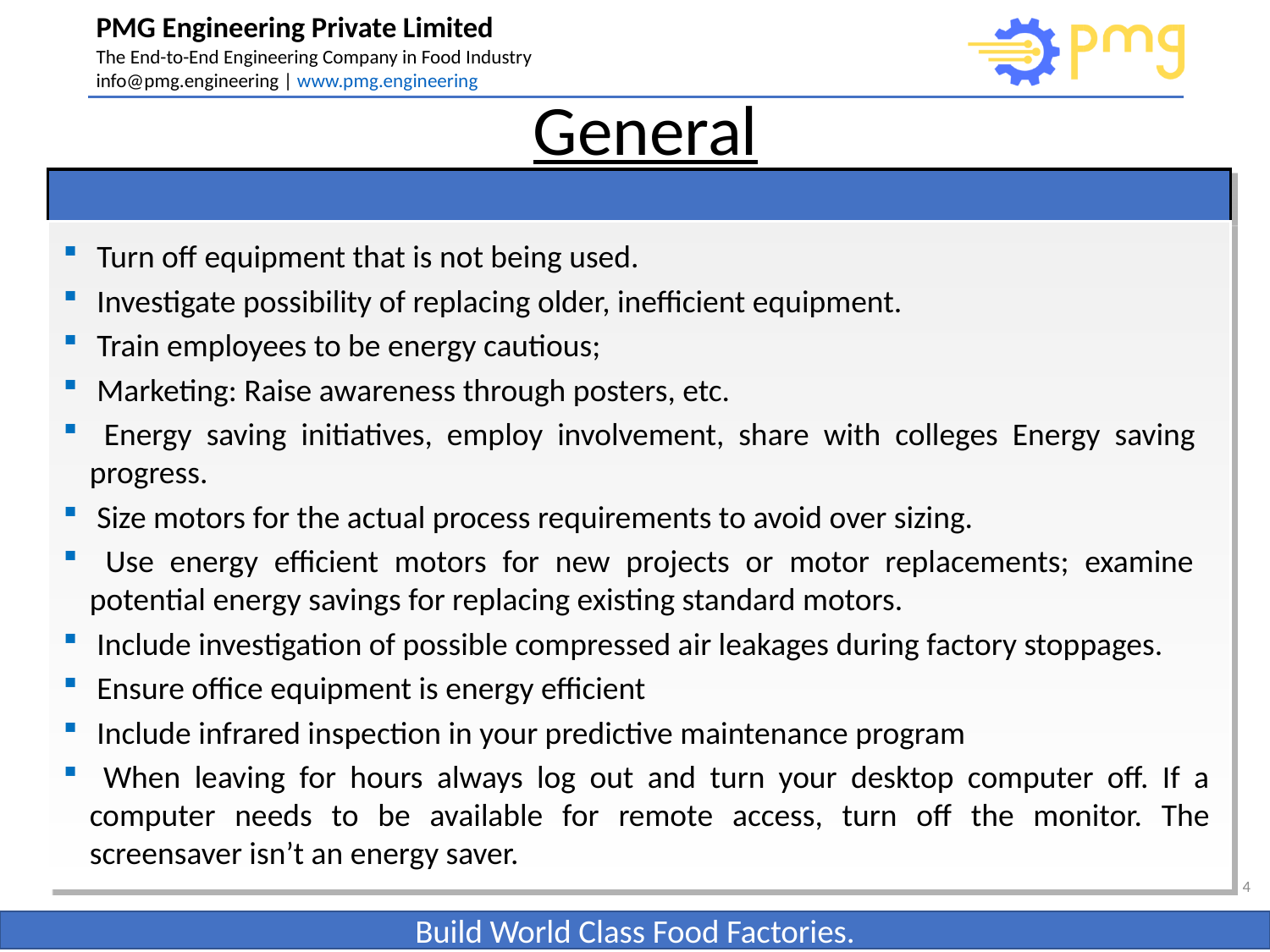

# General

 Turn off equipment that is not being used.
 Investigate possibility of replacing older, inefficient equipment.
 Train employees to be energy cautious;
 Marketing: Raise awareness through posters, etc.
 Energy saving initiatives, employ involvement, share with colleges Energy saving  progress.
 Size motors for the actual process requirements to avoid over sizing.
 Use energy efficient motors for new projects or motor replacements; examine  potential energy savings for replacing existing standard motors.
 Include investigation of possible compressed air leakages during factory stoppages.
 Ensure office equipment is energy efficient
 Include infrared inspection in your predictive maintenance program
 When leaving for hours always log out and turn your desktop computer off. If a computer needs to be available for remote access, turn off the monitor. The screensaver isn’t an energy saver.
4